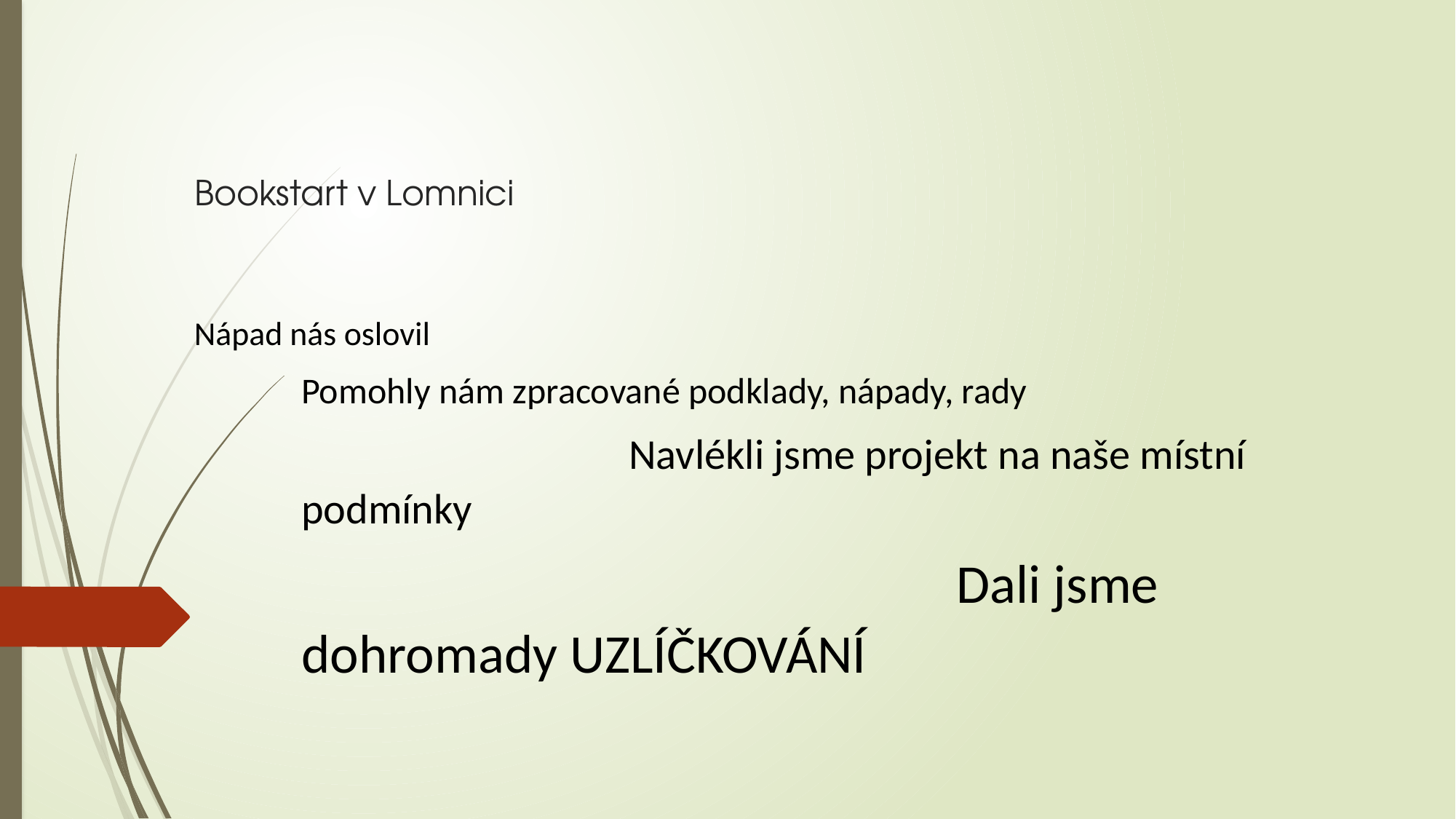

# Bookstart v Lomnici
Nápad nás oslovil
	Pomohly nám zpracované podklady, nápady, rady
				Navlékli jsme projekt na naše místní podmínky
							Dali jsme dohromady UZLÍČKOVÁNÍ